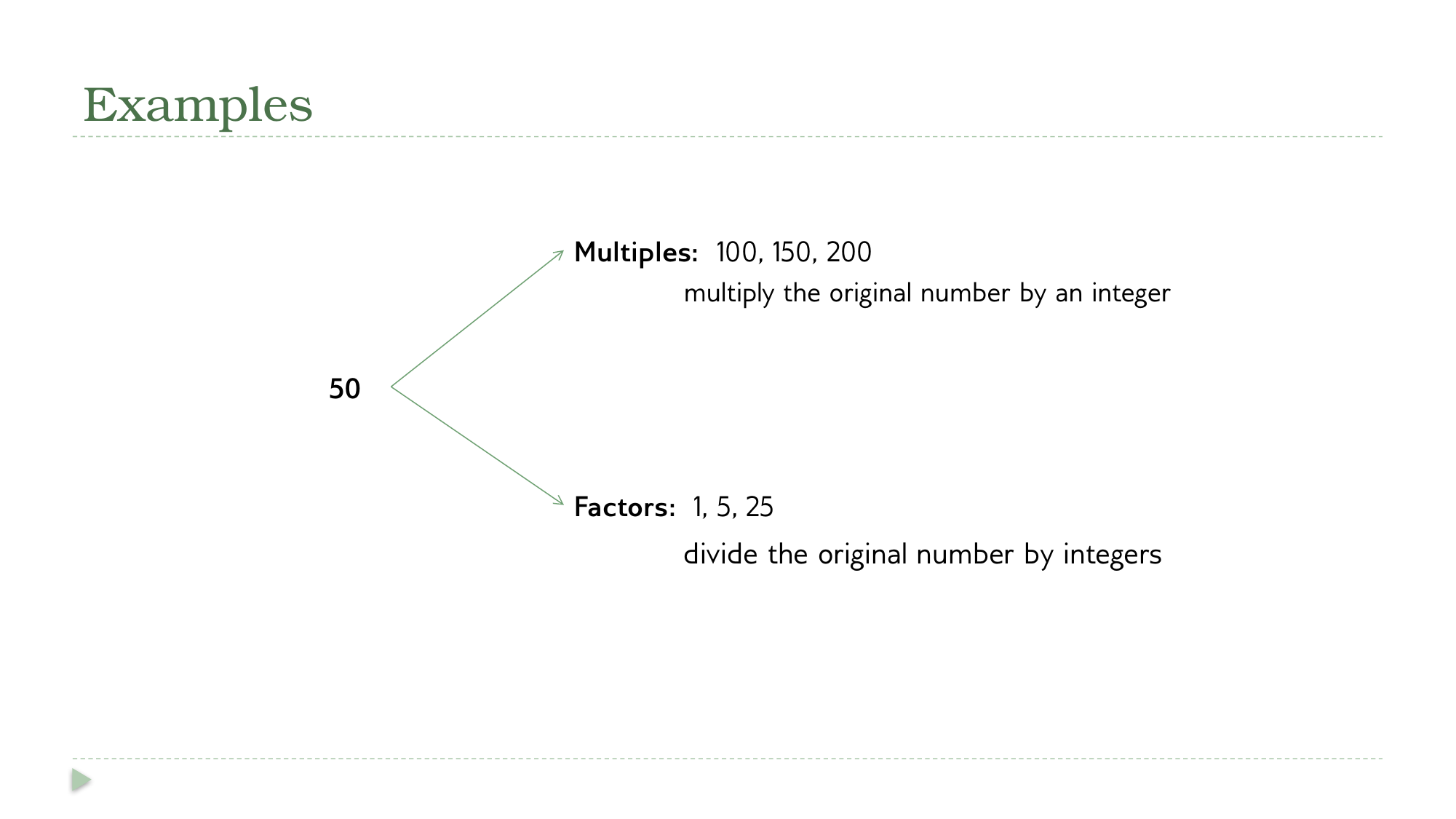

# Examples
Multiples:  100, 150, 200

multiply the original number by an integer
50

Factors:  1, 5, 25

divide the original number by integers